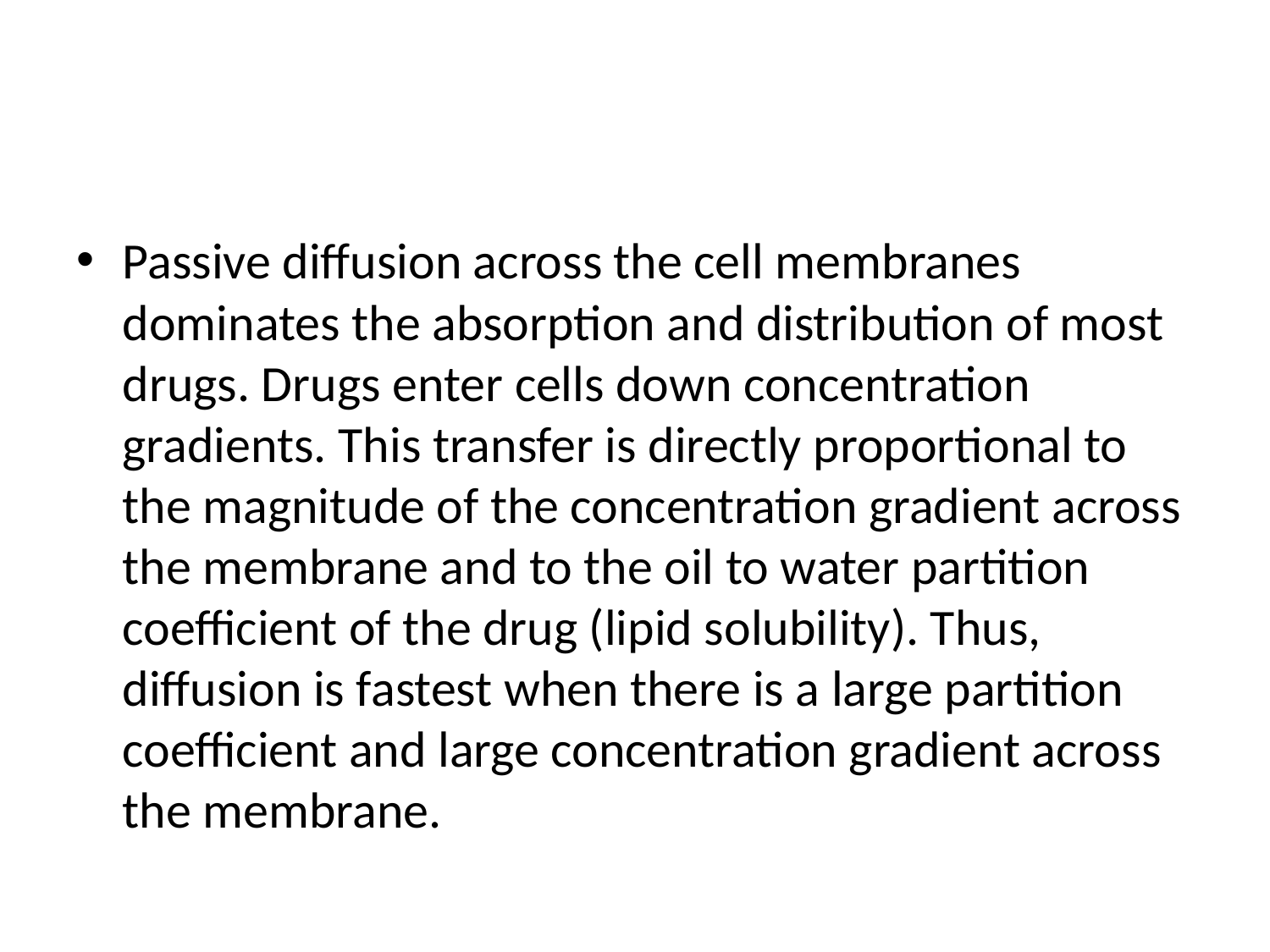

#
Passive diffusion across the cell membranes dominates the absorption and distribution of most drugs. Drugs enter cells down concentration gradients. This transfer is directly proportional to the magnitude of the concentration gradient across the membrane and to the oil to water partition coefficient of the drug (lipid solubility). Thus, diffusion is fastest when there is a large partition coefficient and large concentration gradient across the membrane.